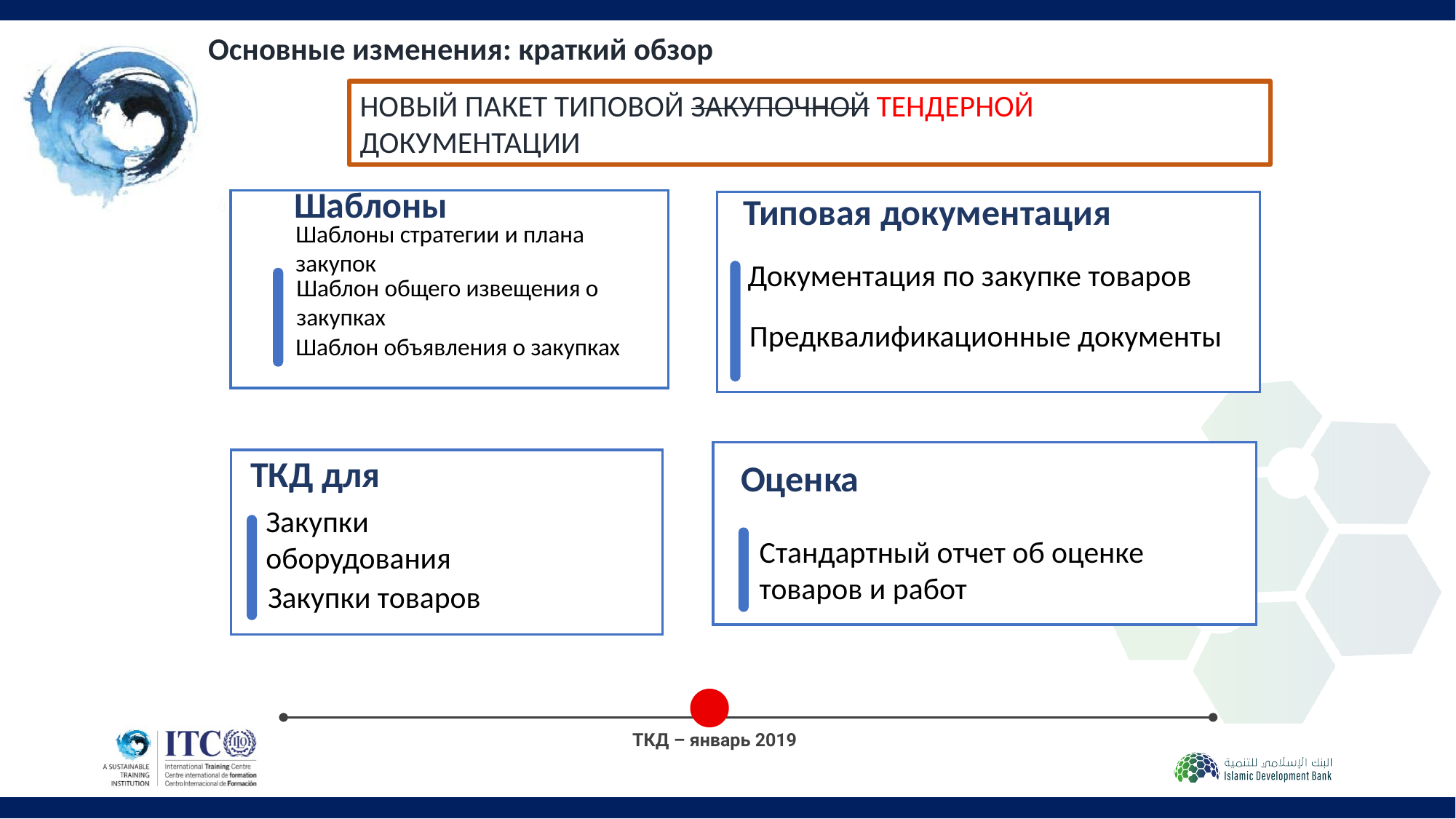

Основные изменения: краткий обзор
НОВЫЙ ПАКЕТ ТИПОВОЙ ЗАКУПОЧНОЙ ТЕНДЕРНОЙ ДОКУМЕНТАЦИИ
Шаблоны
Типовая документация

Шаблоны стратегии и плана закупок
Шаблон общего извещения о закупках

Шаблон объявления о закупках
Документация по закупке товаров
Предквалификационные документы

ТКД для

Оценка
Закупки оборудования
Стандартный отчет об оценке товаров и работ

Закупки товаров

ТКД – январь 2019